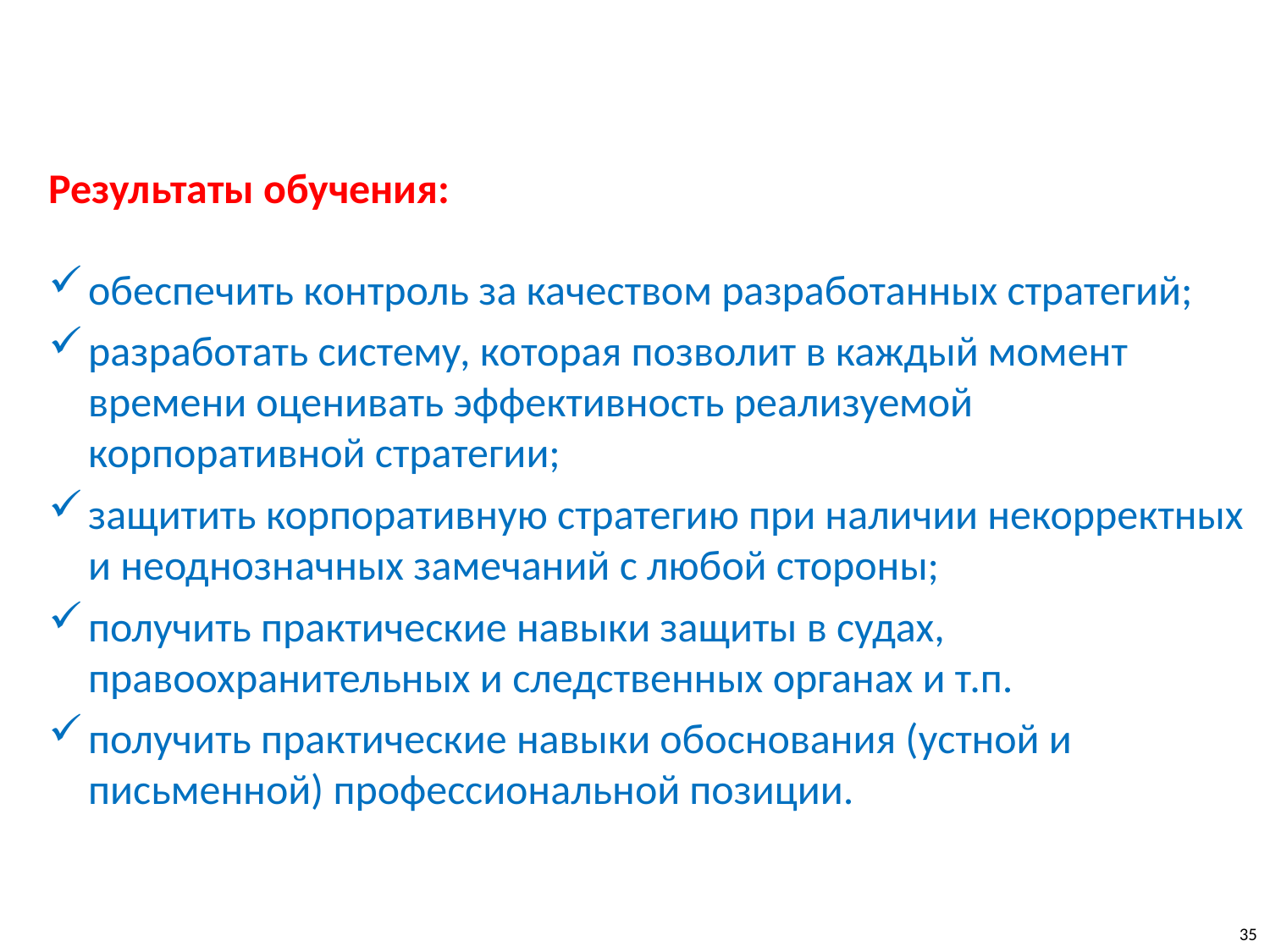

Результаты обучения:

обеспечить контроль за качеством разработанных стратегий;
разработать систему, которая позволит в каждый момент времени оценивать эффективность реализуемой корпоративной стратегии;
защитить корпоративную стратегию при наличии некорректных и неоднозначных замечаний с любой стороны;
получить практические навыки защиты в судах, правоохранительных и следственных органах и т.п.
получить практические навыки обоснования (устной и письменной) профессиональной позиции.
35